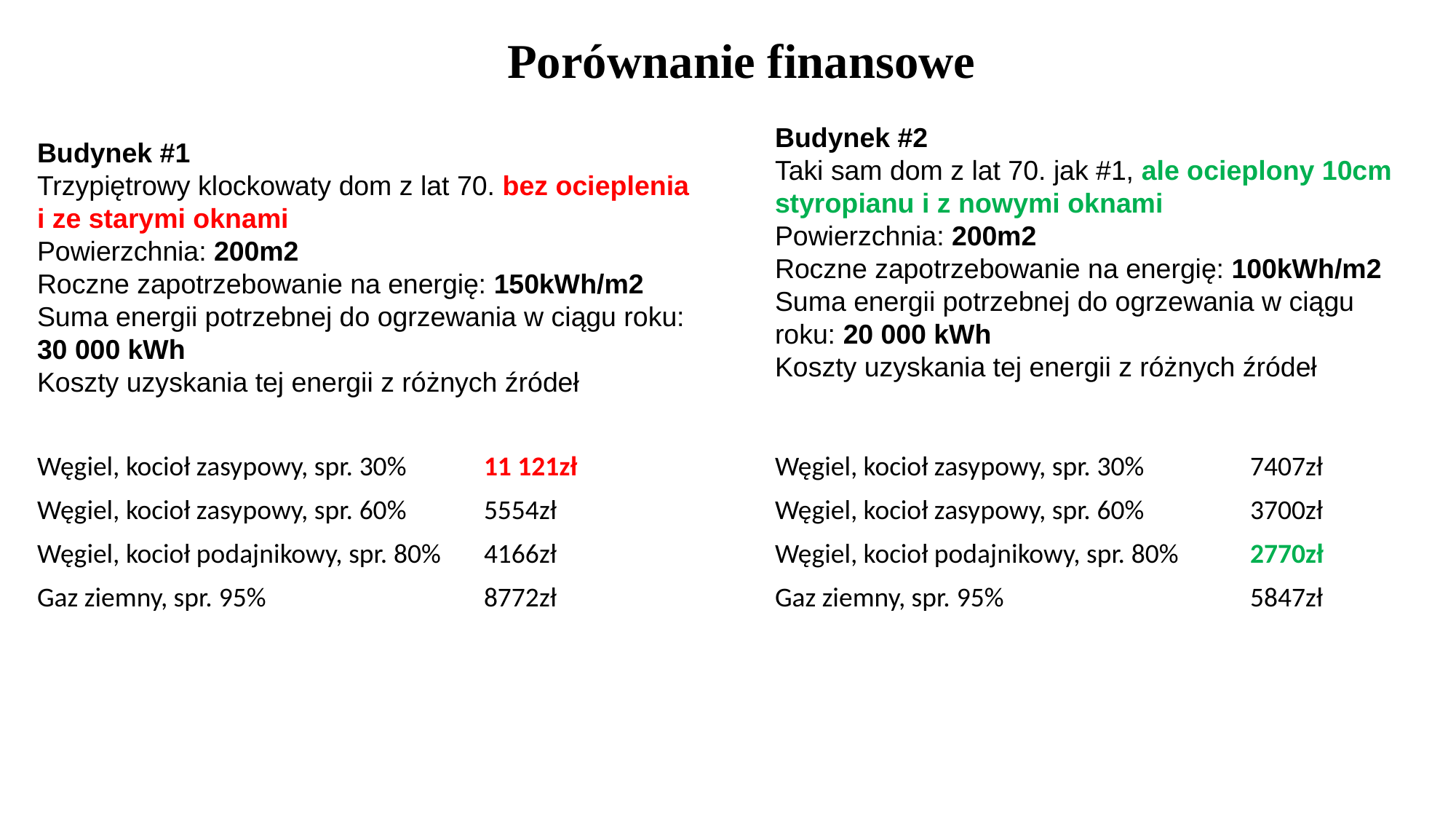

Porównanie finansowe
Budynek #2
Taki sam dom z lat 70. jak #1, ale ocie­plony 10cm sty­ro­pianu i z nowymi oknami
Powierzch­nia: 200m2
Roczne zapo­trze­bo­wa­nie na ener­gię: 100kWh/m2
Suma ener­gii potrzeb­nej do ogrze­wa­nia w ciągu roku: 20 000 kWh
Koszty uzy­ska­nia tej ener­gii z róż­nych źródeł
Budynek #1
Trzy­pię­trowy kloc­ko­waty dom z lat 70. bez ocie­ple­nia i ze sta­rymi oknami
Powierzch­nia: 200m2
Roczne zapo­trze­bo­wa­nie na ener­gię: 150kWh/m2
Suma ener­gii potrzeb­nej do ogrze­wa­nia w ciągu roku: 30 000 kWh
Koszty uzy­ska­nia tej ener­gii z róż­nych źródeł
| Węgiel, kocioł zasy­powy, spr. 30% | 7407zł |
| --- | --- |
| Węgiel, kocioł zasy­powy, spr. 60% | 3700zł |
| Węgiel, kocioł podaj­ni­kowy, spr. 80% | 2770zł |
| Gaz ziemny, spr. 95% | 5847zł |
| Węgiel, kocioł zasy­powy, spr. 30% | 11 121zł |
| --- | --- |
| Węgiel, kocioł zasy­powy, spr. 60% | 5554zł |
| Węgiel, kocioł podaj­ni­kowy, spr. 80% | 4166zł |
| Gaz ziemny, spr. 95% | 8772zł |